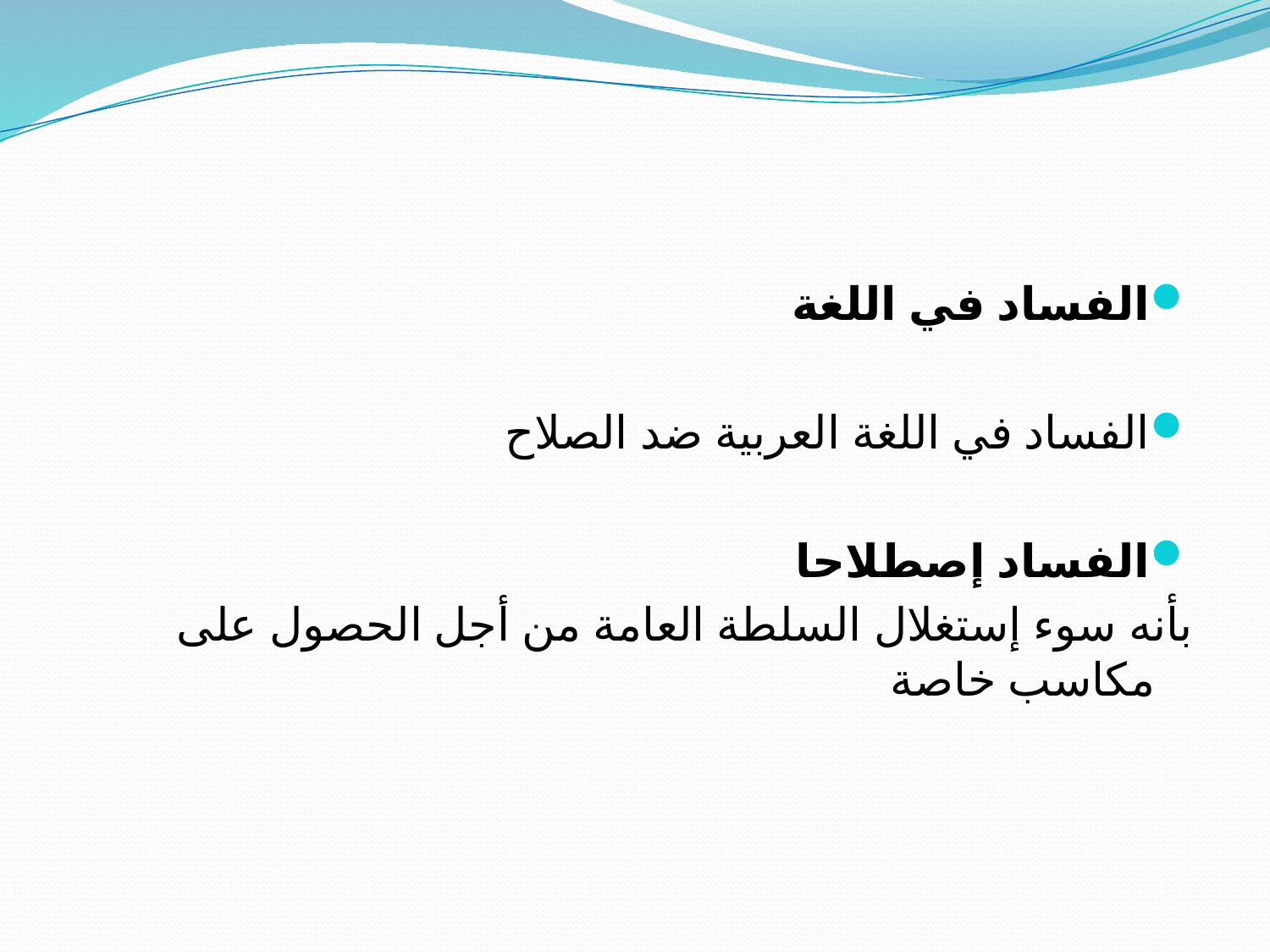

#
الفساد في اللغة

الفساد في اللغة العربية ضد الصلاح

الفساد إصطلاحا
بأنه سوء إستغلال السلطة العامة من أجل الحصول على مكاسب خاصة